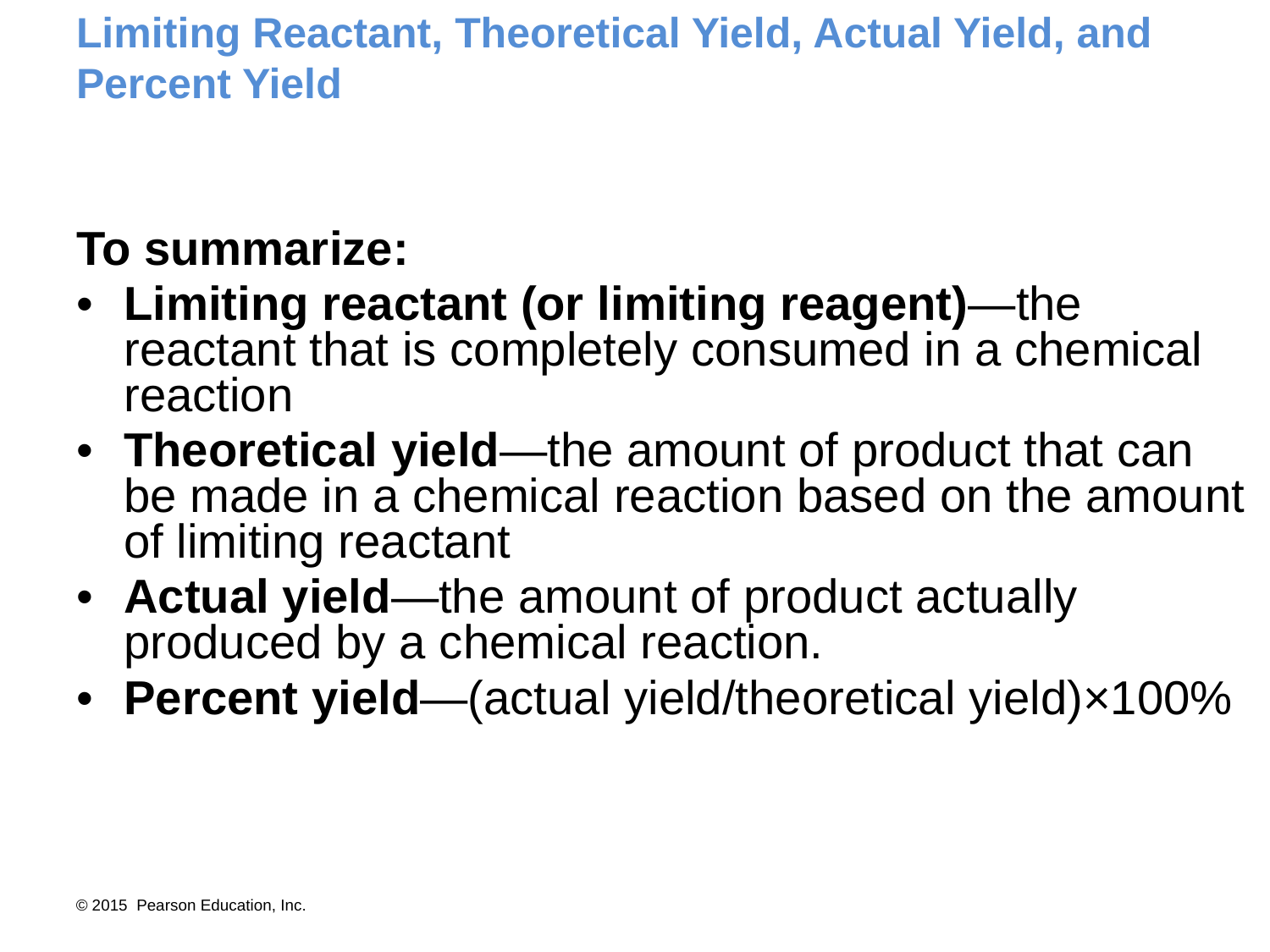

# Limiting Reactant, Theoretical Yield, Actual Yield, and Percent Yield
To summarize:
•	Limiting reactant (or limiting reagent)—the reactant that is completely consumed in a chemical reaction
•	Theoretical yield—the amount of product that can be made in a chemical reaction based on the amount of limiting reactant
•	Actual yield—the amount of product actually produced by a chemical reaction.
•	Percent yield—(actual yield/theoretical yield)×100%